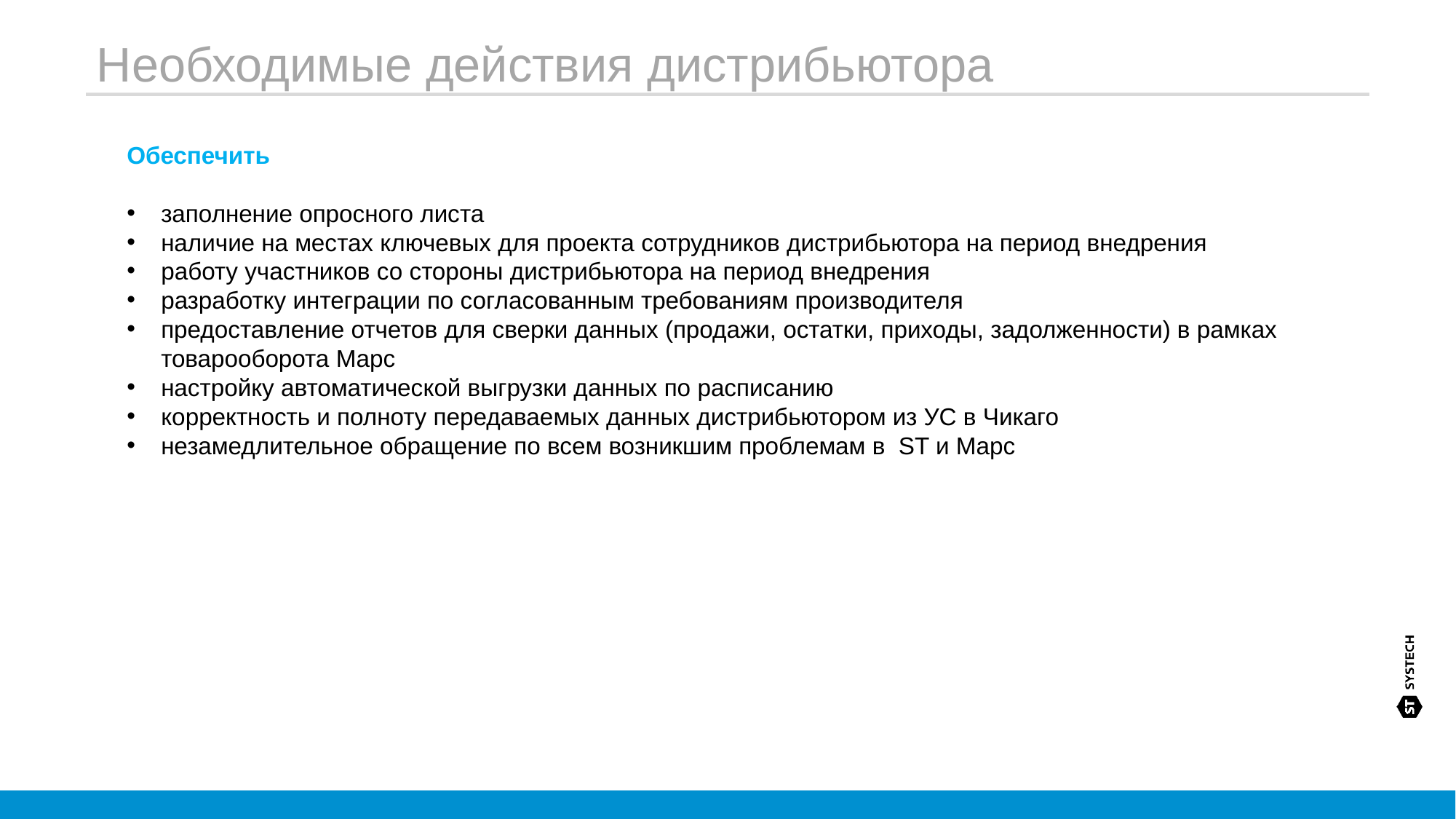

# Необходимые действия дистрибьютора
Обеспечить

заполнение опросного листа
наличие на местах ключевых для проекта сотрудников дистрибьютора на период внедрения
работу участников со стороны дистрибьютора на период внедрения
разработку интеграции по согласованным требованиям производителя
предоставление отчетов для сверки данных (продажи, остатки, приходы, задолженности) в рамках товарооборота Марс
настройку автоматической выгрузки данных по расписанию
корректность и полноту передаваемых данных дистрибьютором из УС в Чикаго
незамедлительное обращение по всем возникшим проблемам в  ST и Марс